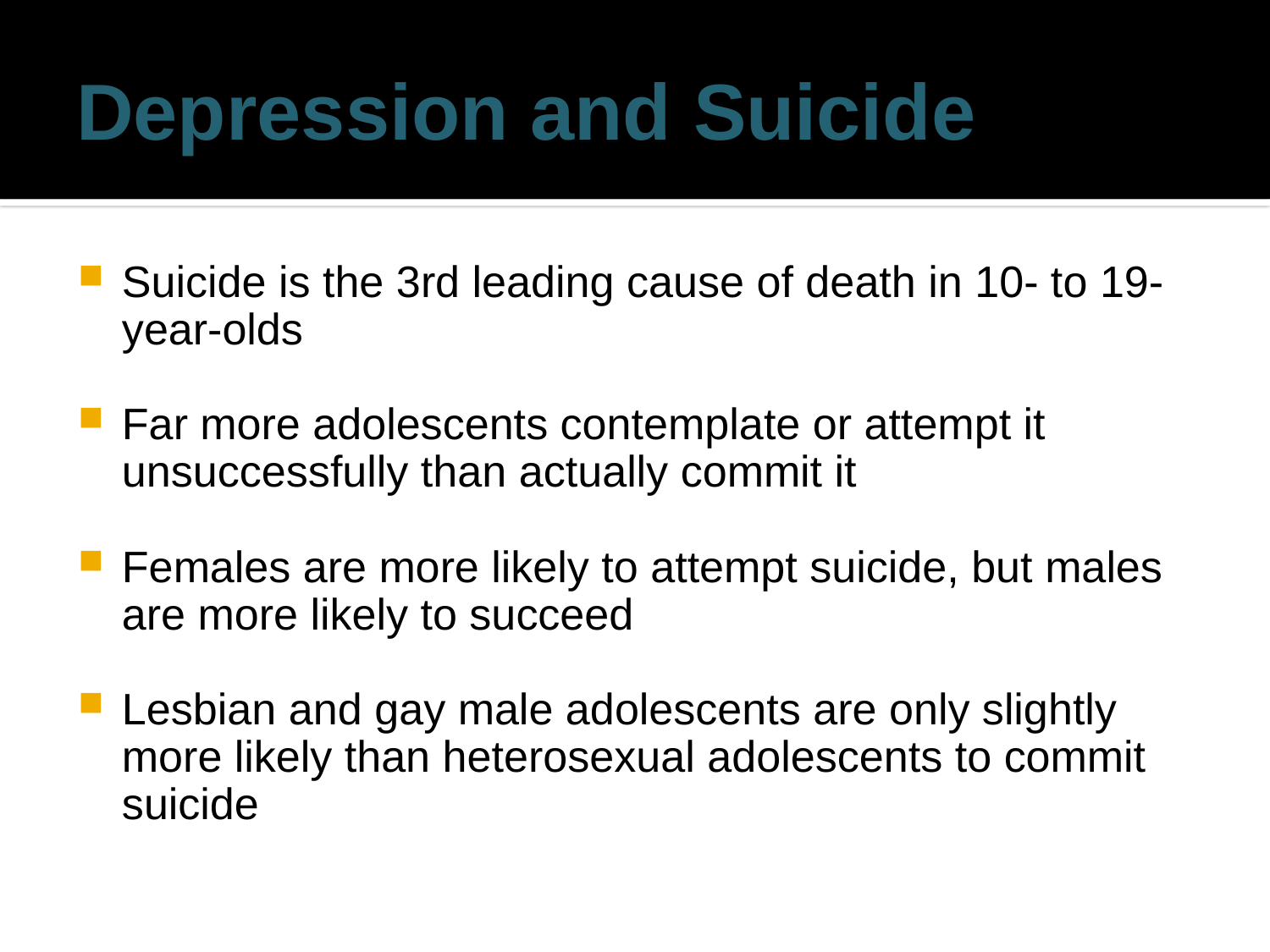

# Depression and Suicide
Suicide is the 3rd leading cause of death in 10- to 19-year-olds

Far more adolescents contemplate or attempt it unsuccessfully than actually commit it

Females are more likely to attempt suicide, but males are more likely to succeed

Lesbian and gay male adolescents are only slightly more likely than heterosexual adolescents to commit suicide